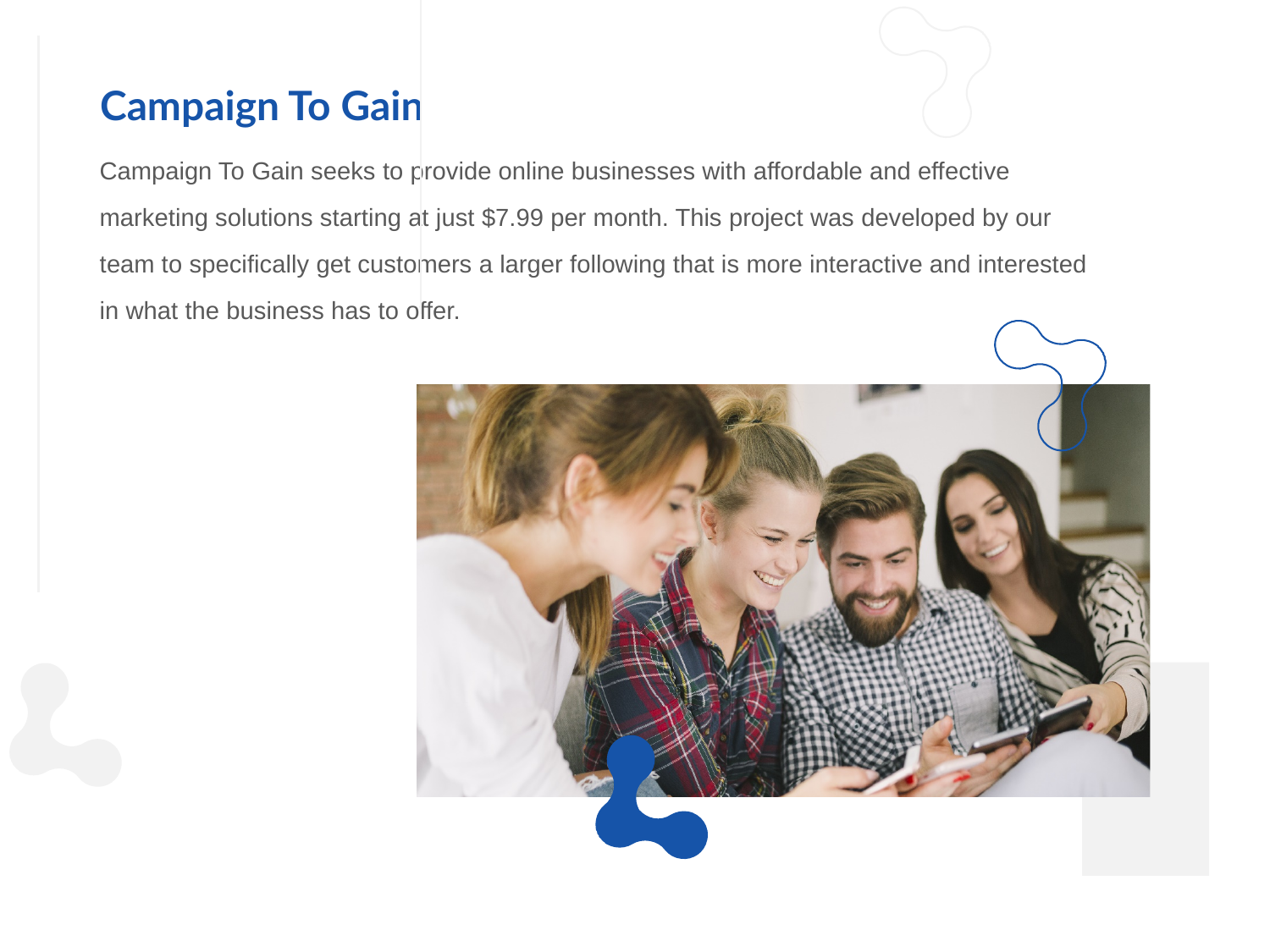

Campaign To Gain
Campaign To Gain seeks to provide online businesses with affordable and effective marketing solutions starting at just $7.99 per month. This project was developed by our team to specifically get customers a larger following that is more interactive and interested in what the business has to offer.